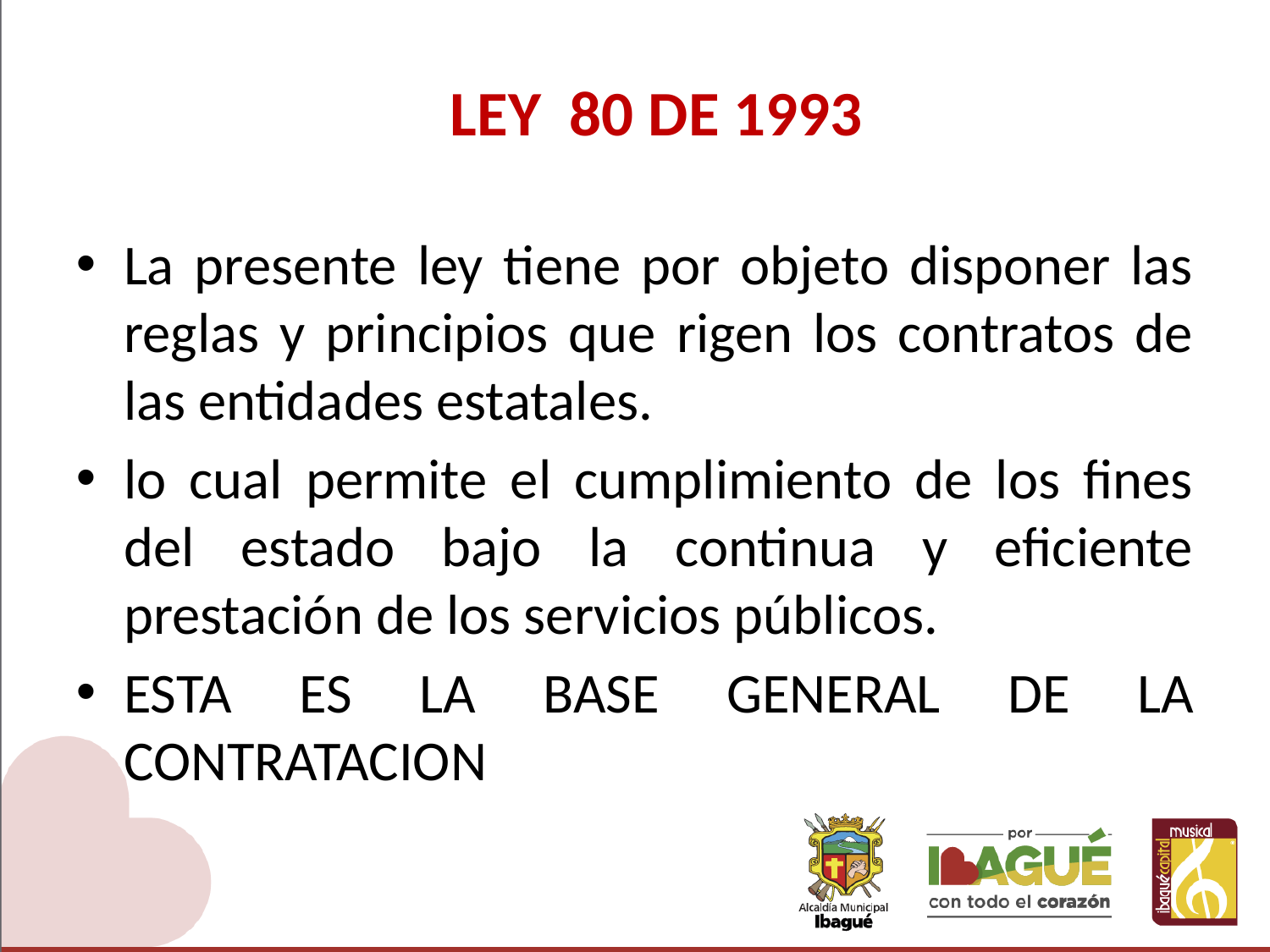

# LEY  80 DE 1993
La presente ley tiene por objeto disponer las reglas y principios que rigen los contratos de las entidades estatales.
lo cual permite el cumplimiento de los fines del estado bajo la continua y eficiente prestación de los servicios públicos.
ESTA ES LA BASE GENERAL DE LA CONTRATACION